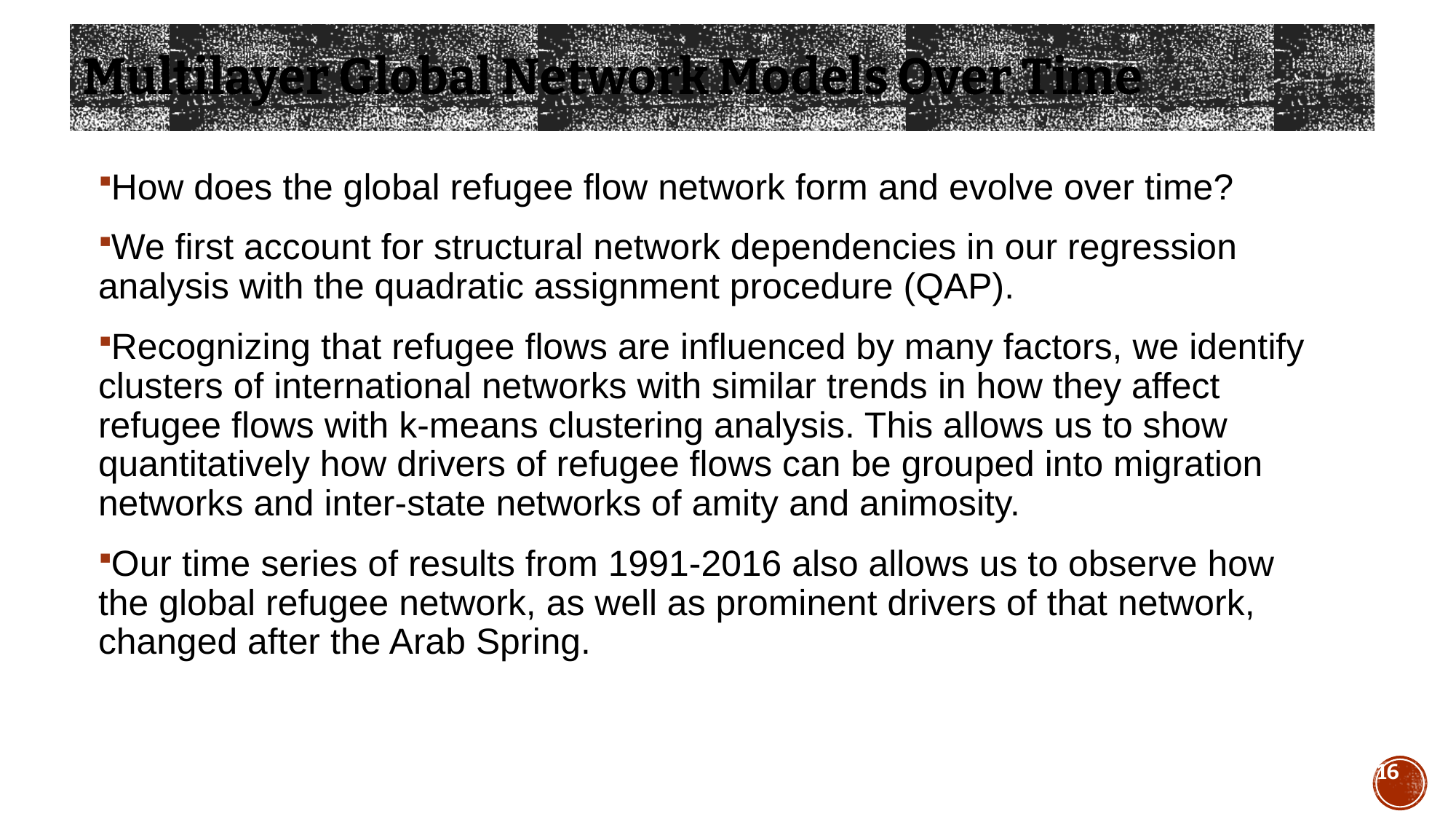

# Multilayer Global Network Models Over Time
How does the global refugee flow network form and evolve over time?
We first account for structural network dependencies in our regression analysis with the quadratic assignment procedure (QAP).
Recognizing that refugee flows are influenced by many factors, we identify clusters of international networks with similar trends in how they affect refugee flows with k-means clustering analysis. This allows us to show quantitatively how drivers of refugee flows can be grouped into migration networks and inter-state networks of amity and animosity.
Our time series of results from 1991-2016 also allows us to observe how the global refugee network, as well as prominent drivers of that network, changed after the Arab Spring.

16